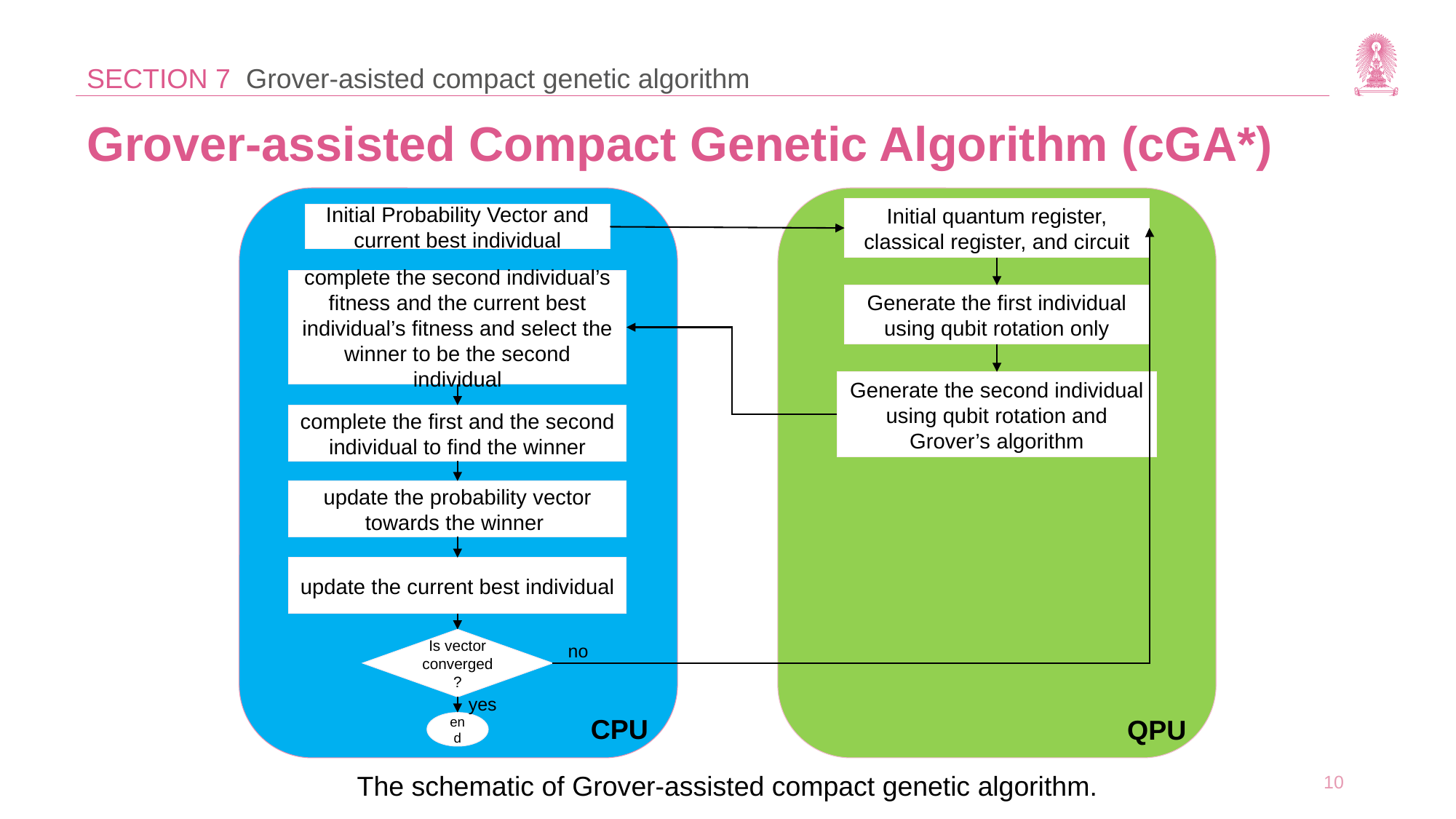

SECTION 7  Grover-asisted compact genetic algorithm
Grover-assisted Compact Genetic Algorithm (cGA*)

Initial quantum register, classical register, and circuit
Initial Probability Vector and current best individual
complete the second individual’s fitness and the current best individual’s fitness and select the winner to be the second individual
Generate the first individual using qubit rotation only
Generate the second individual using qubit rotation and Grover’s algorithm
complete the first and the second individual to find the winner
update the probability vector towards the winner
update the current best individual
Is vector converged?
no
yes
CPU
QPU
end
10
The schematic of Grover-assisted compact genetic algorithm.